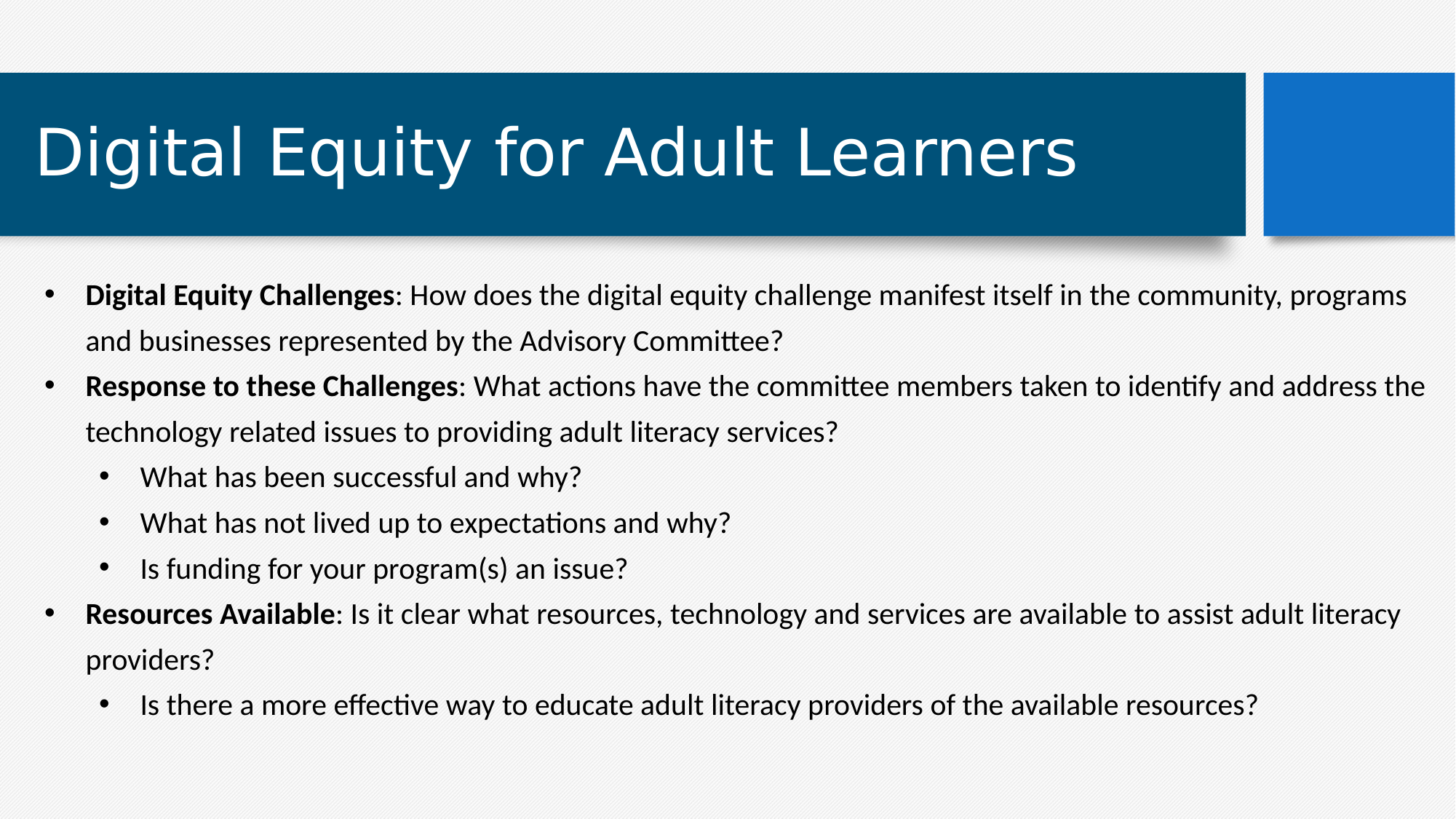

# Digital Equity for Adult Learners
Digital Equity Challenges: How does the digital equity challenge manifest itself in the community, programs and businesses represented by the Advisory Committee?
Response to these Challenges: What actions have the committee members taken to identify and address the technology related issues to providing adult literacy services?
What has been successful and why?
What has not lived up to expectations and why?
Is funding for your program(s) an issue?
Resources Available: Is it clear what resources, technology and services are available to assist adult literacy providers?
Is there a more effective way to educate adult literacy providers of the available resources?